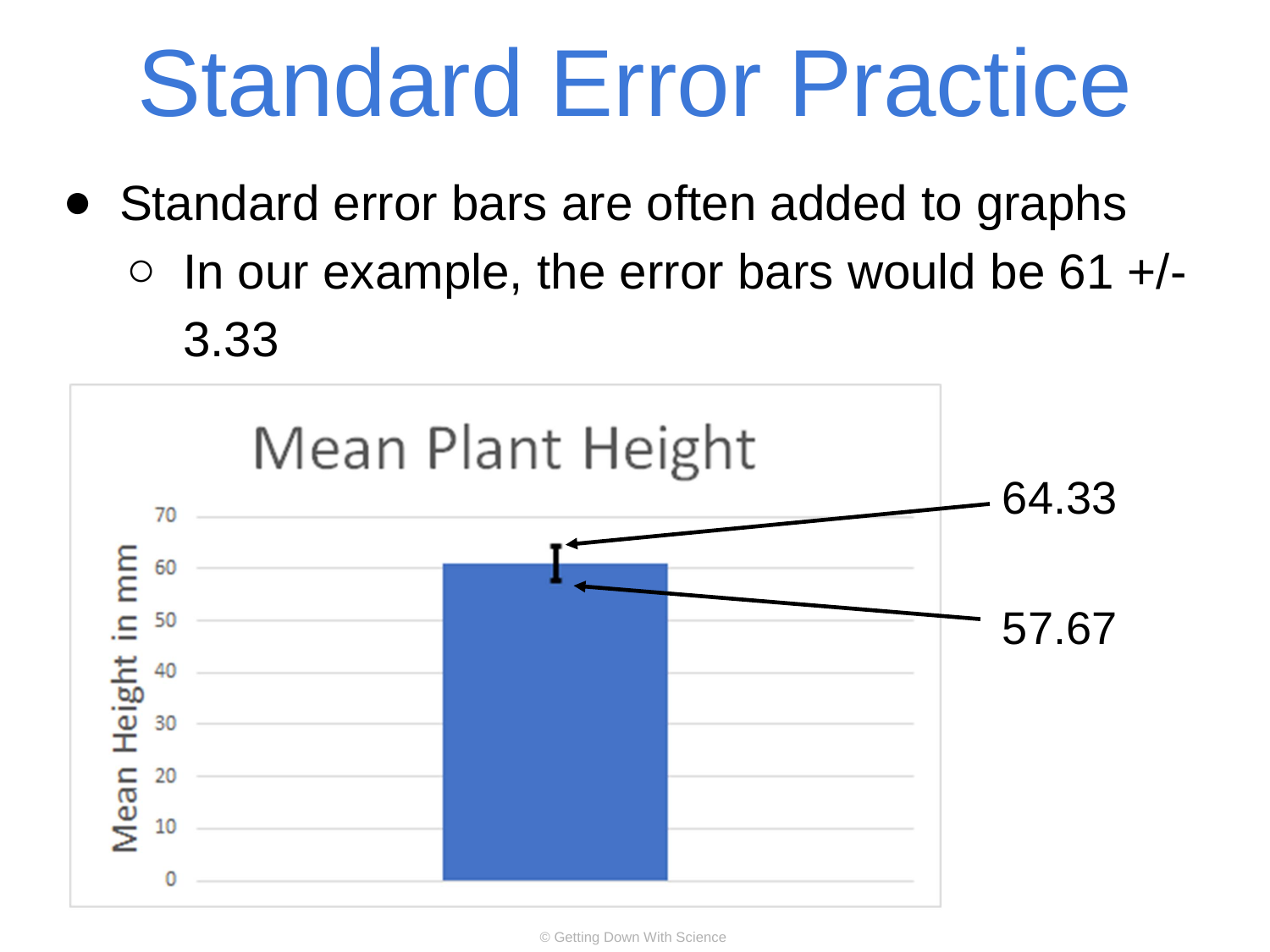

# Standard Error Practice
Standard error bars are often added to graphs
In our example, the error bars would be 61 +/- 3.33
64.33
57.67